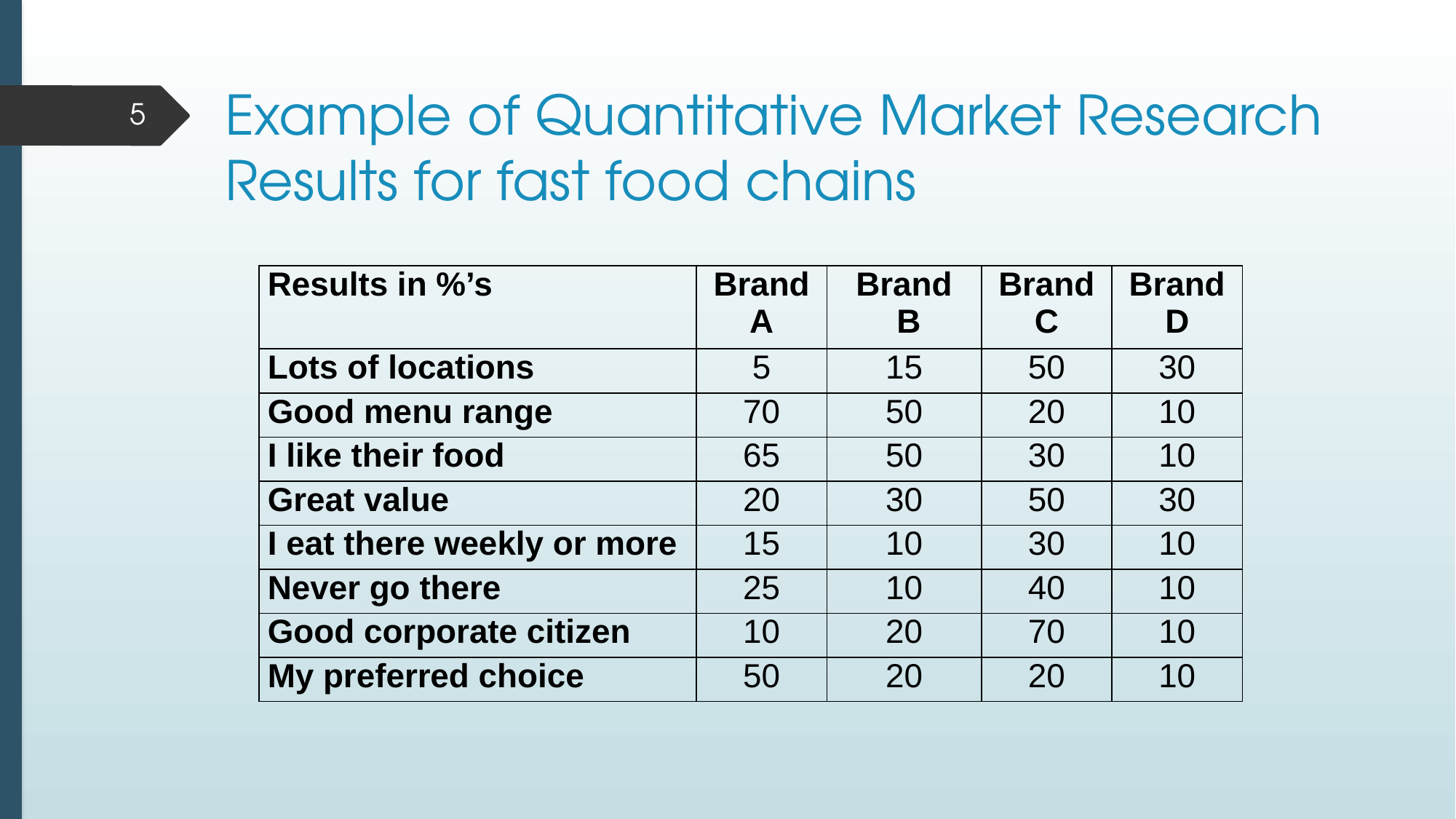

# Example of Quantitative Market Research Results for fast food chains

5
| Results in %’s | Brand A | Brand B | Brand C | Brand D |
| --- | --- | --- | --- | --- |
| Lots of locations | 5 | 15 | 50 | 30 |
| Good menu range | 70 | 50 | 20 | 10 |
| I like their food | 65 | 50 | 30 | 10 |
| Great value | 20 | 30 | 50 | 30 |
| I eat there weekly or more | 15 | 10 | 30 | 10 |
| Never go there | 25 | 10 | 40 | 10 |
| Good corporate citizen | 10 | 20 | 70 | 10 |
| My preferred choice | 50 | 20 | 20 | 10 |